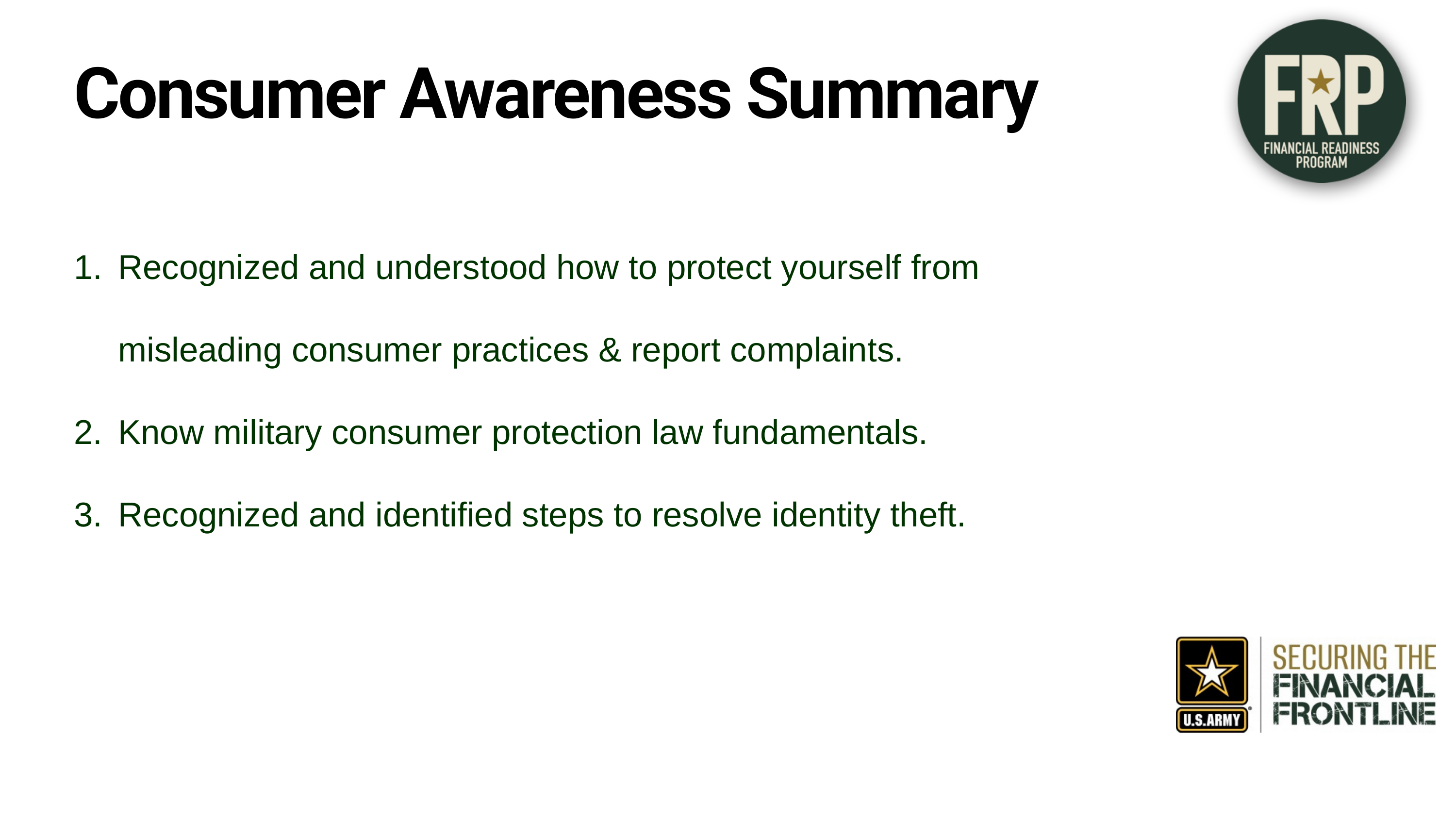

Consumer Awareness Summary
Recognized and understood how to protect yourself from misleading consumer practices & report complaints.
Know military consumer protection law fundamentals.
Recognized and identified steps to resolve identity theft.